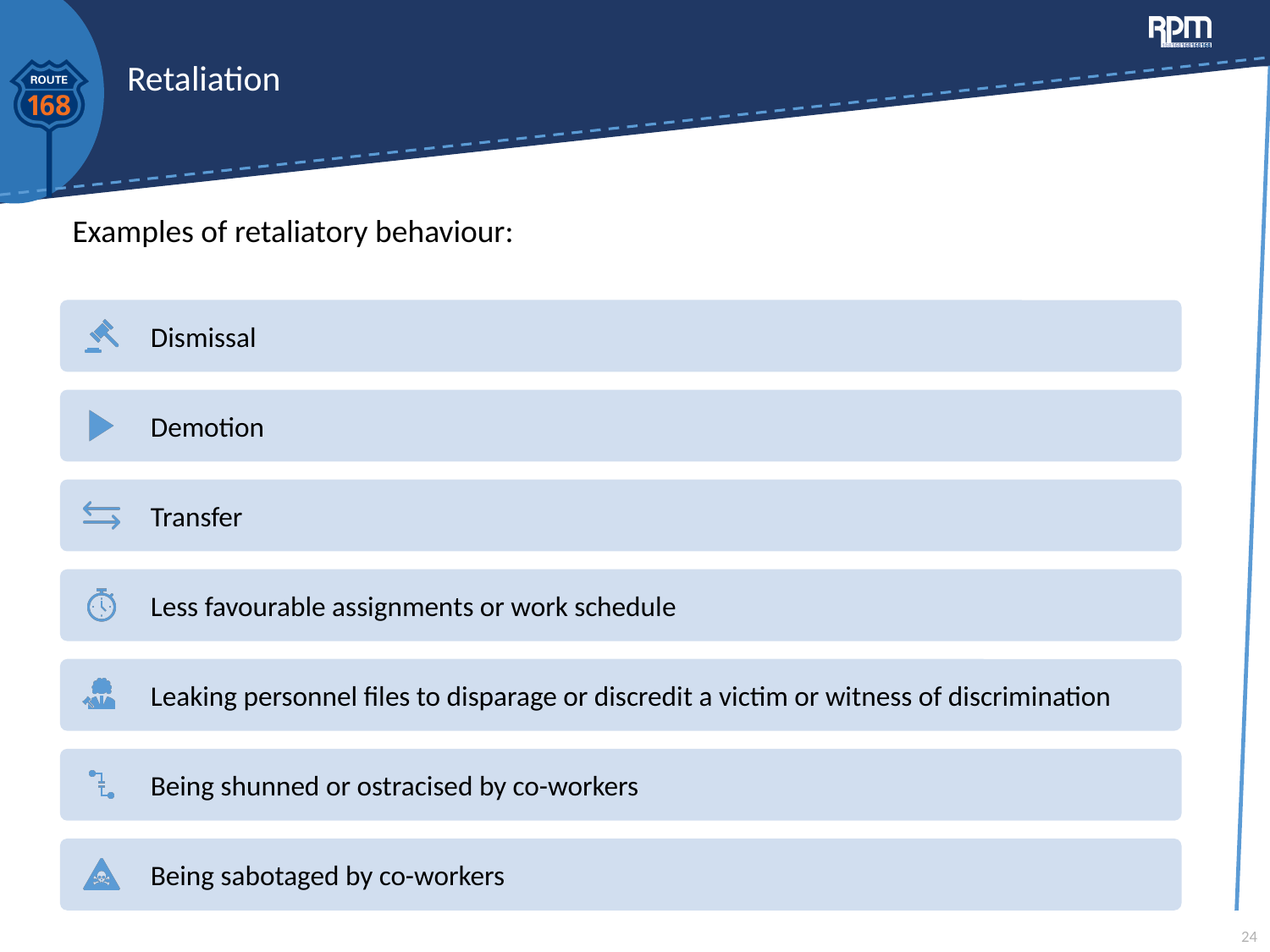

# Retaliation
Examples of retaliatory behaviour:
Dismissal
Demotion
Transfer
Less favourable assignments or work schedule
Leaking personnel files to disparage or discredit a victim or witness of discrimination
Being shunned or ostracised by co-workers
Being sabotaged by co-workers
24